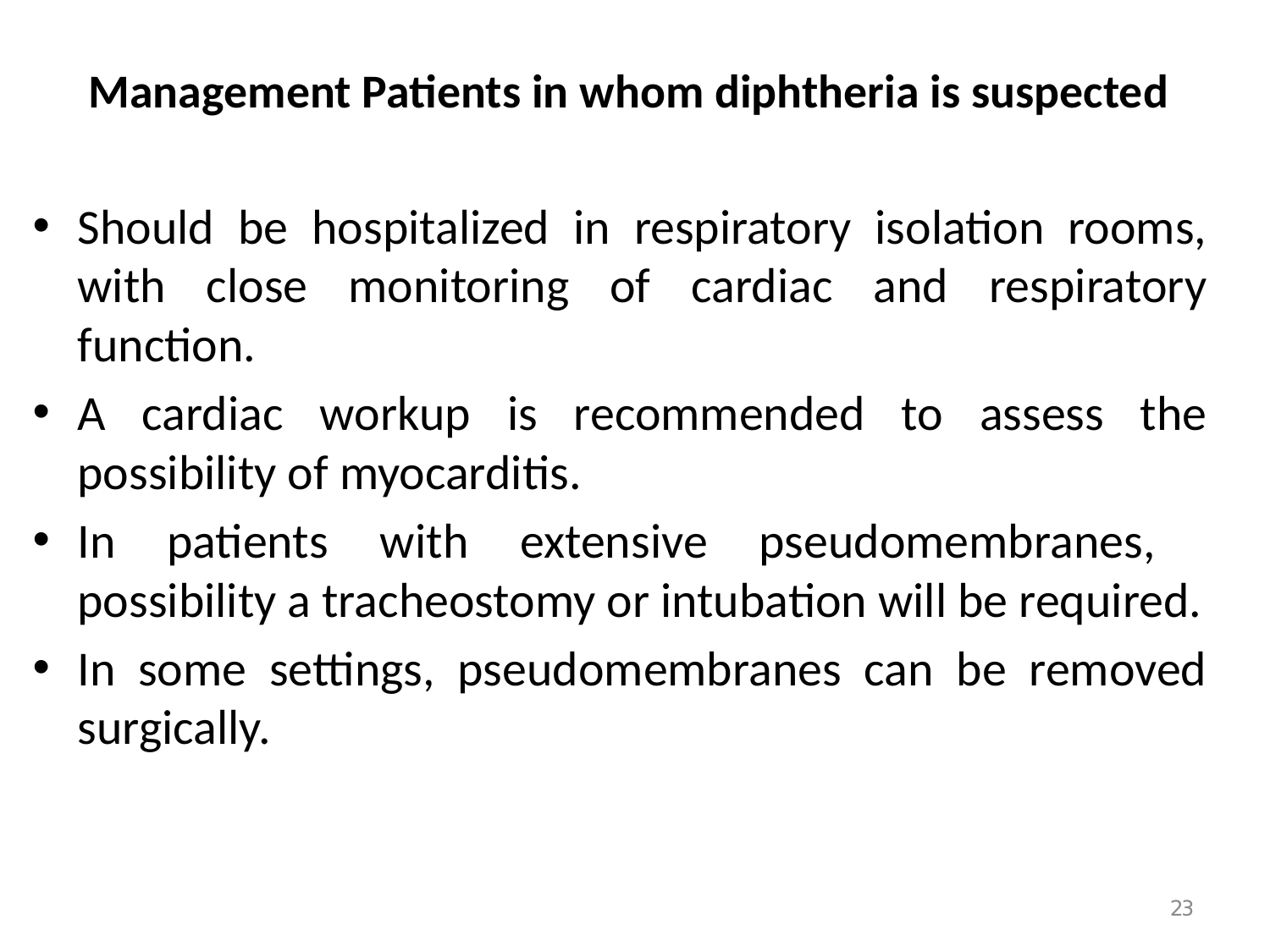

# Management Patients in whom diphtheria is suspected
Should be hospitalized in respiratory isolation rooms, with close monitoring of cardiac and respiratory function.
A cardiac workup is recommended to assess the possibility of myocarditis.
In patients with extensive pseudomembranes,  possibility a tracheostomy or intubation will be required.
In some settings, pseudomembranes can be removed surgically.
23